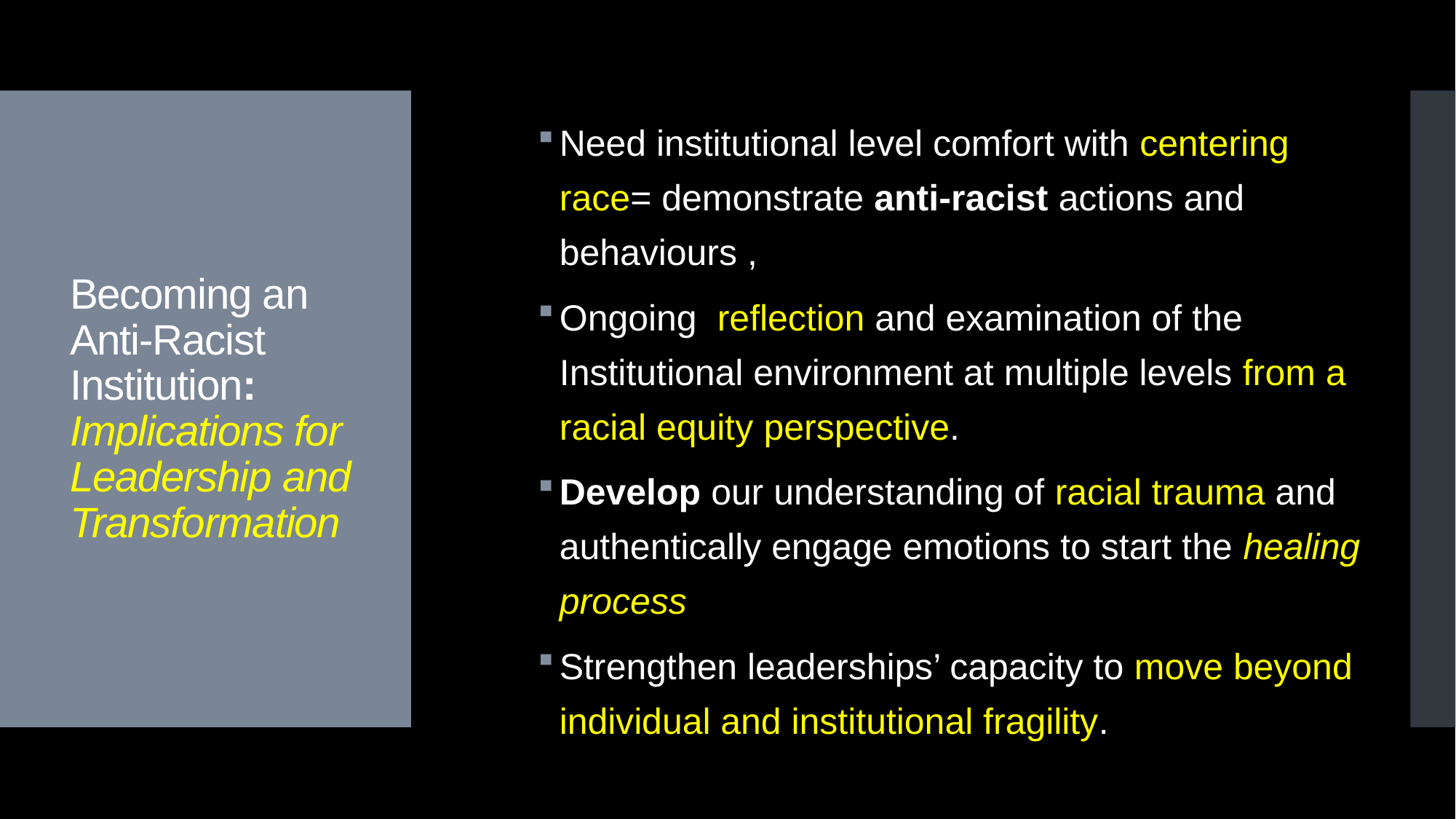

Need institutional level comfort with centering race= demonstrate anti-racist actions and behaviours ,
Ongoing  reflection and examination of the Institutional environment at multiple levels from a racial equity perspective.
Develop our understanding of racial trauma and authentically engage emotions to start the healing process
Strengthen leaderships’ capacity to move beyond individual and institutional fragility.
# Becoming an Anti-Racist Institution: Implications for Leadership and Transformation